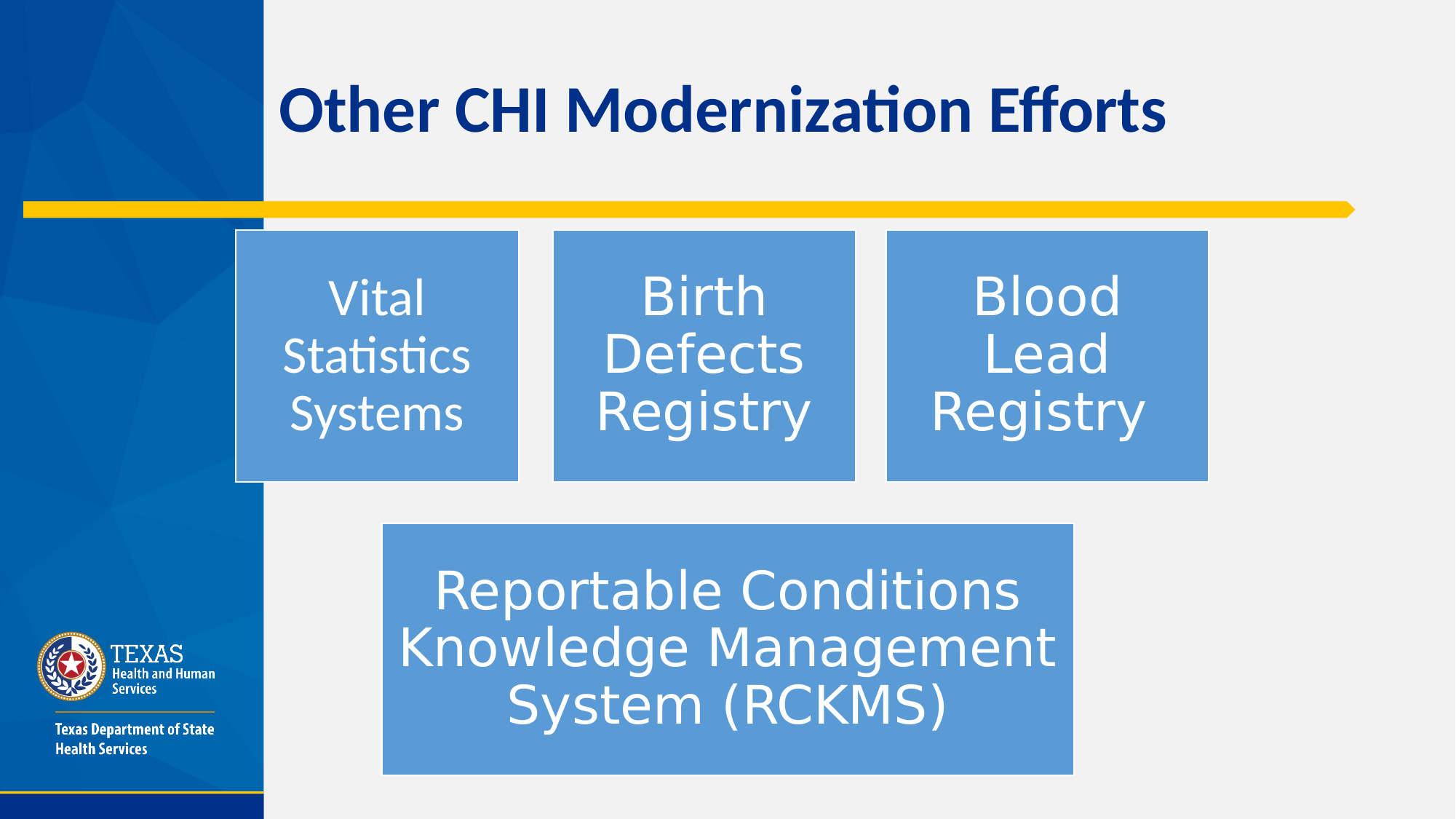

# Other CHI Modernization Efforts
Birth Defects Registry
Blood Lead Registry
Reportable Conditions Knowledge Management System (RCKMS)
Vital Statistics Systems